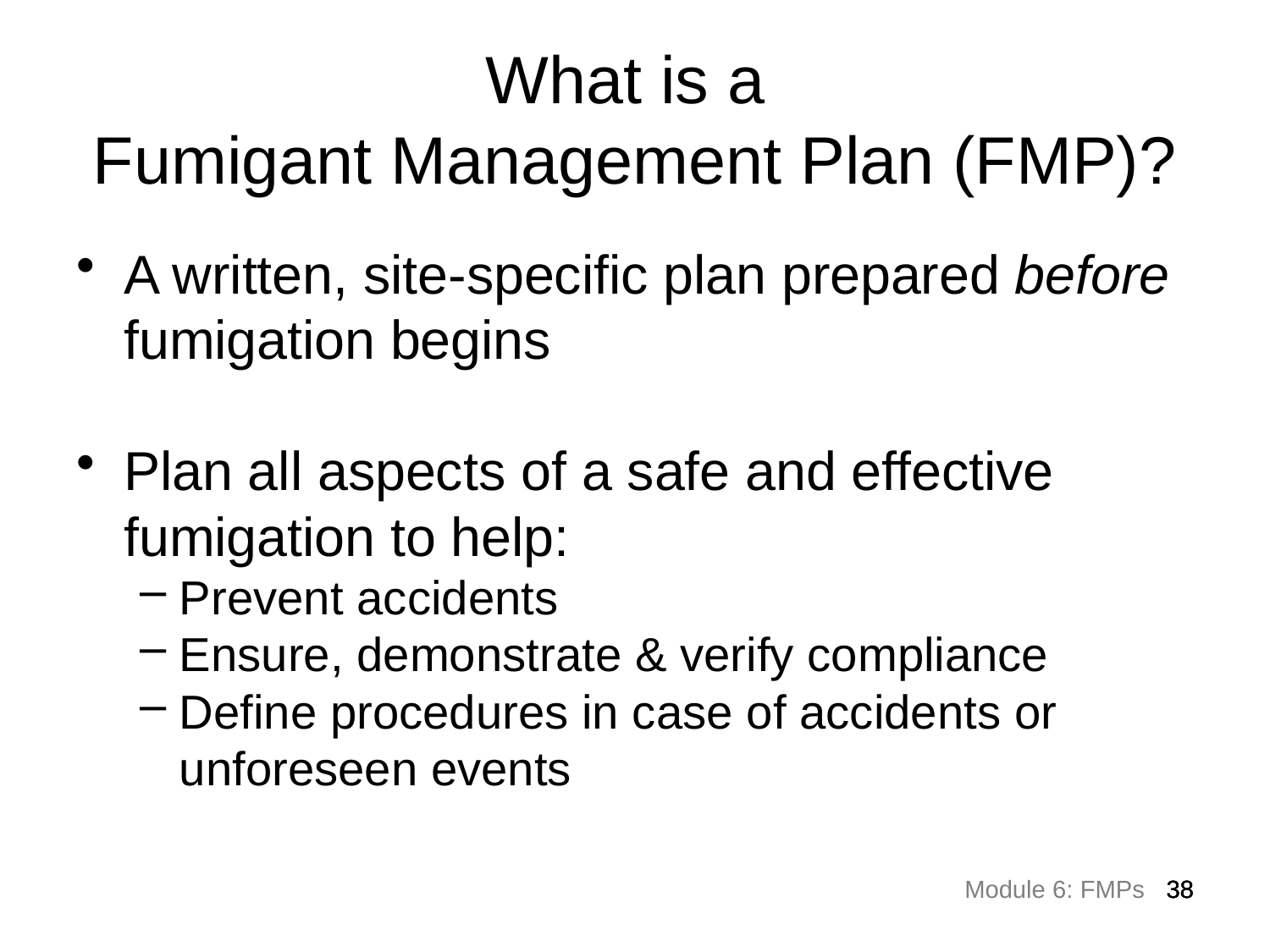

What is a
Fumigant Management Plan (FMP)?
A written, site-specific plan prepared before fumigation begins

Plan all aspects of a safe and effective fumigation to help:
Prevent accidents
Ensure, demonstrate & verify compliance
Define procedures in case of accidents or unforeseen events
38
38
38
Module 6: FMPs